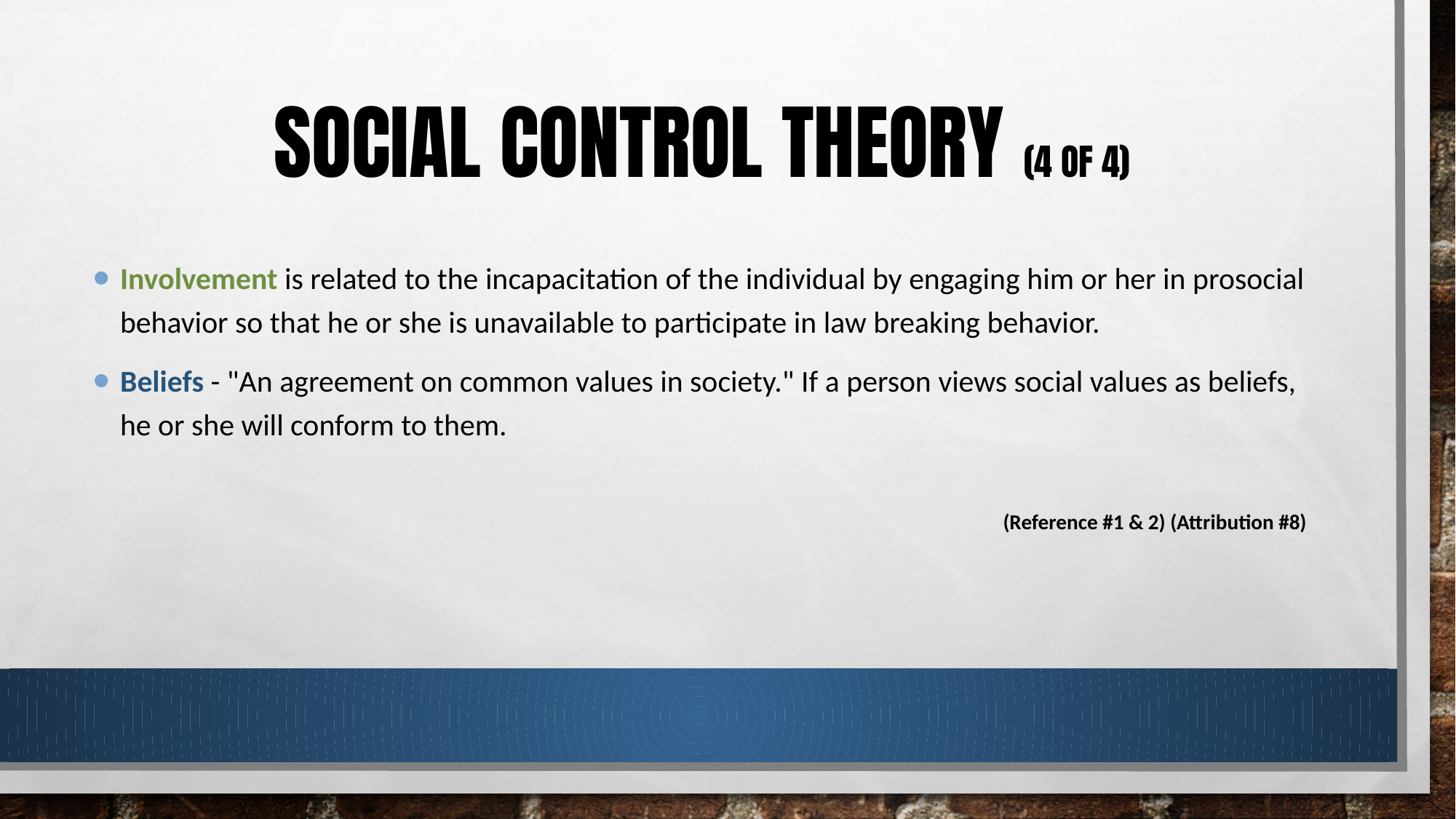

# Social Control Theory (4 of 4)
Involvement is related to the incapacitation of the individual by engaging him or her in prosocial behavior so that he or she is unavailable to participate in law breaking behavior.
Beliefs - "An agreement on common values in society." If a person views social values as beliefs, he or she will conform to them.

(Reference #1 & 2) (Attribution #8)